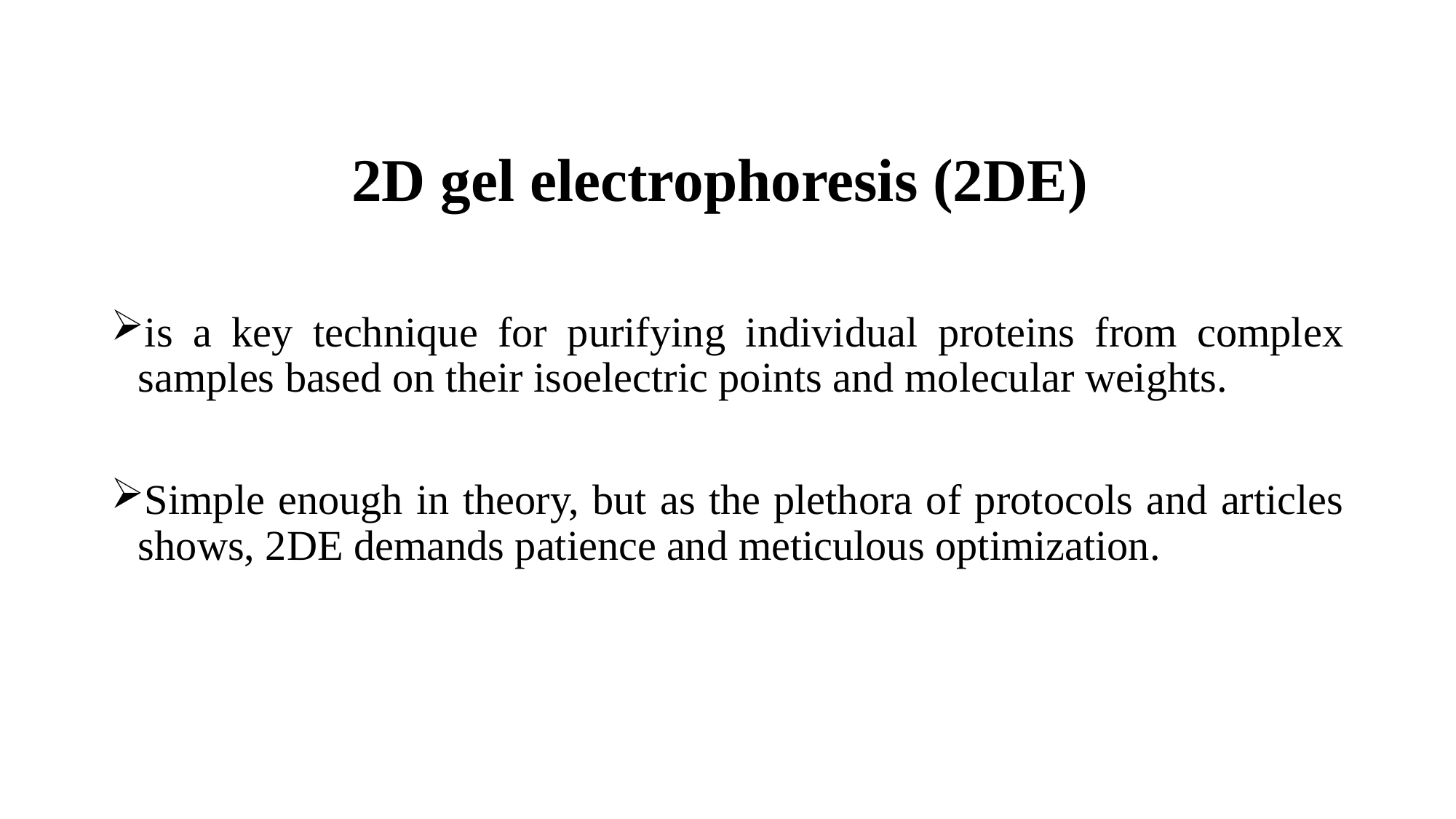

2D gel electrophoresis (2DE)

is a key technique for purifying individual proteins from complex samples based on their isoelectric points and molecular weights.

Simple enough in theory, but as the plethora of protocols and articles shows, 2DE demands patience and meticulous optimization.